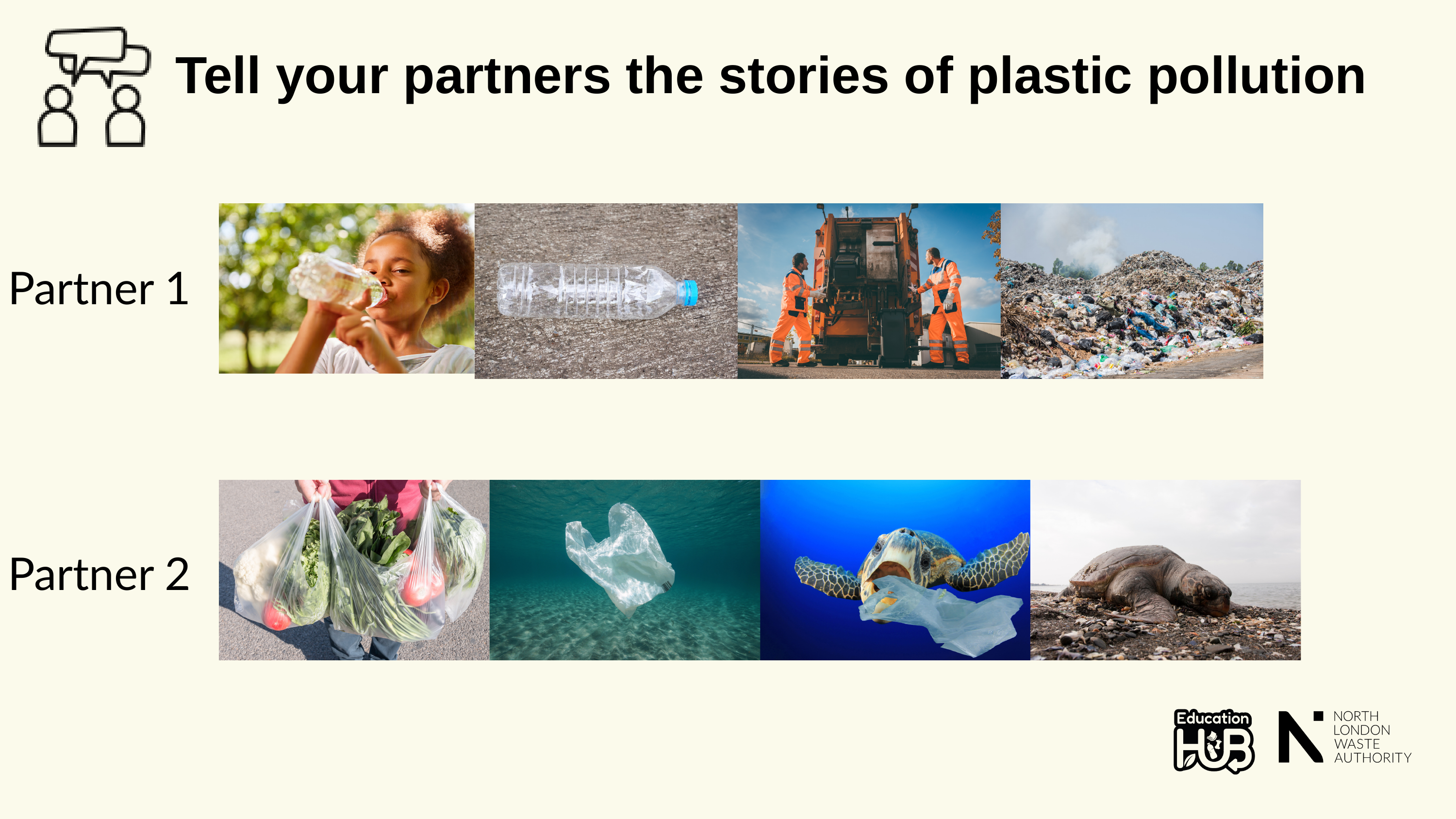

Tell your partners the stories of plastic pollution

Partner 1

Partner 2